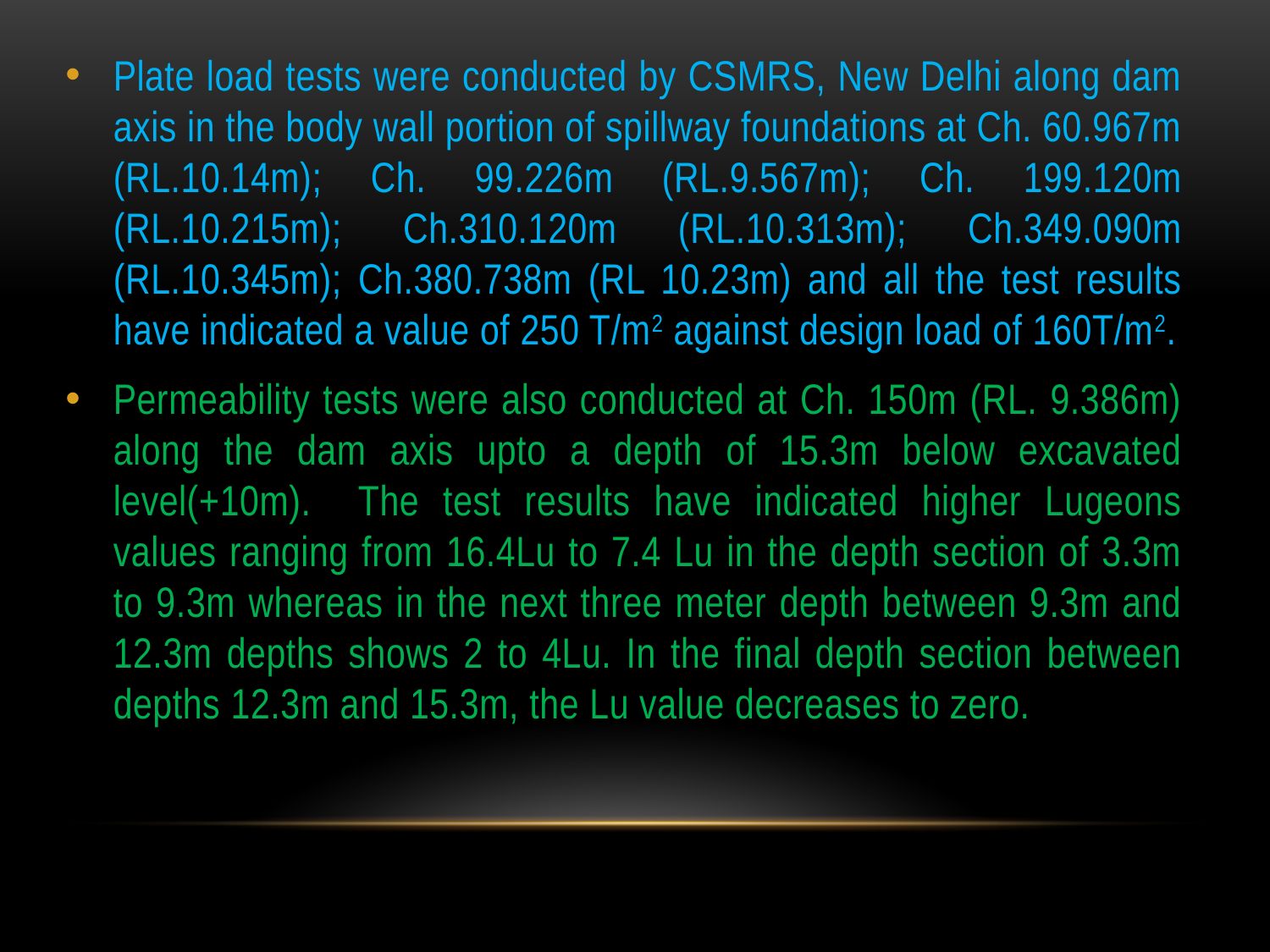

Plate load tests were conducted by CSMRS, New Delhi along dam axis in the body wall portion of spillway foundations at Ch. 60.967m (RL.10.14m); Ch. 99.226m (RL.9.567m); Ch. 199.120m (RL.10.215m); Ch.310.120m (RL.10.313m); Ch.349.090m (RL.10.345m); Ch.380.738m (RL 10.23m) and all the test results have indicated a value of 250 T/m2 against design load of 160T/m2.
Permeability tests were also conducted at Ch. 150m (RL. 9.386m) along the dam axis upto a depth of 15.3m below excavated level(+10m).  The test results have indicated higher Lugeons values ranging from 16.4Lu to 7.4 Lu in the depth section of 3.3m to 9.3m whereas in the next three meter depth between 9.3m and 12.3m depths shows 2 to 4Lu. In the final depth section between depths 12.3m and 15.3m, the Lu value decreases to zero.